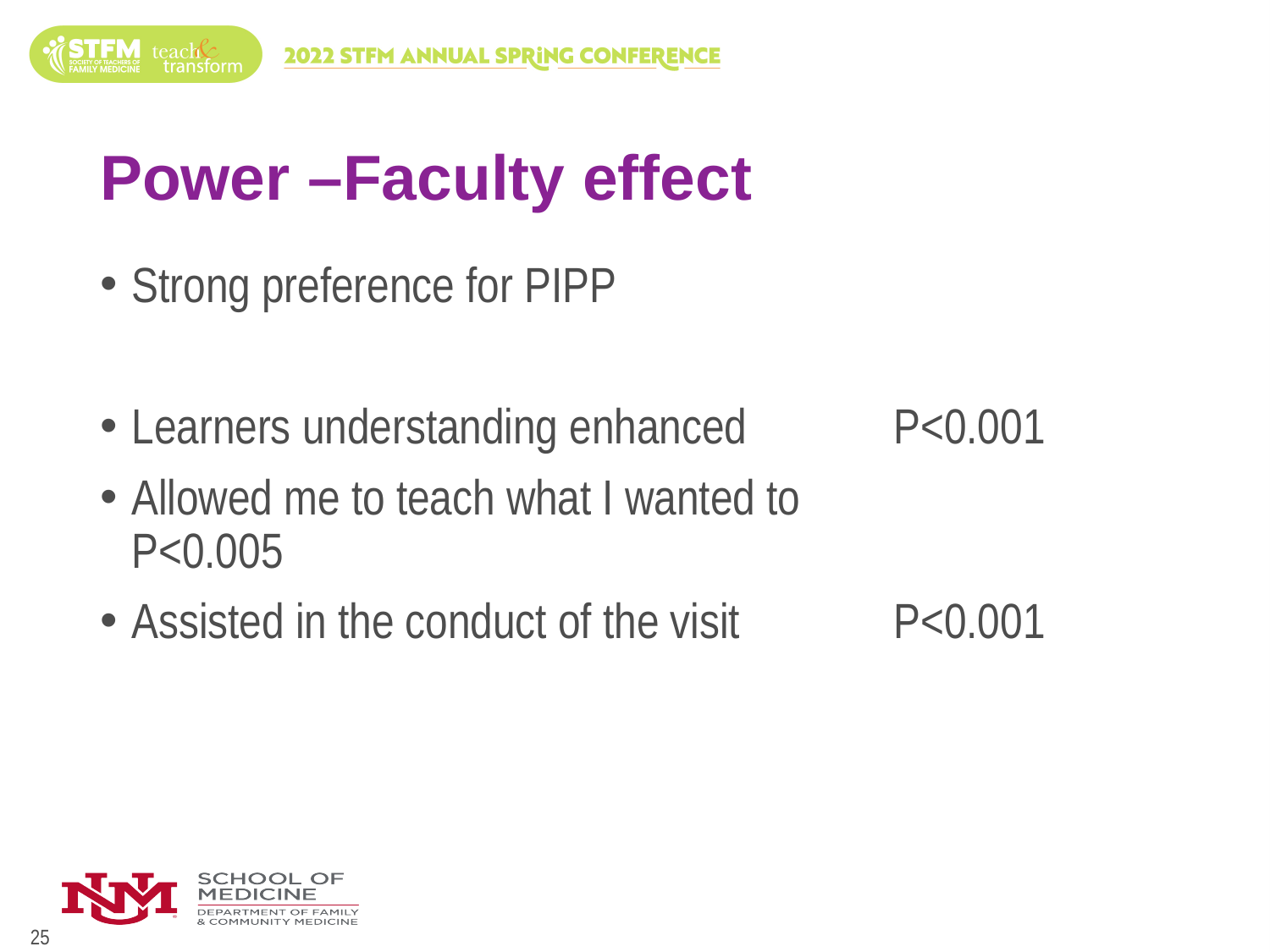

# Power –Faculty effect
Strong preference for PIPP

Learners understanding enhanced		P<0.001
Allowed me to teach what I wanted to		P<0.005
Assisted in the conduct of the visit		P<0.001
25